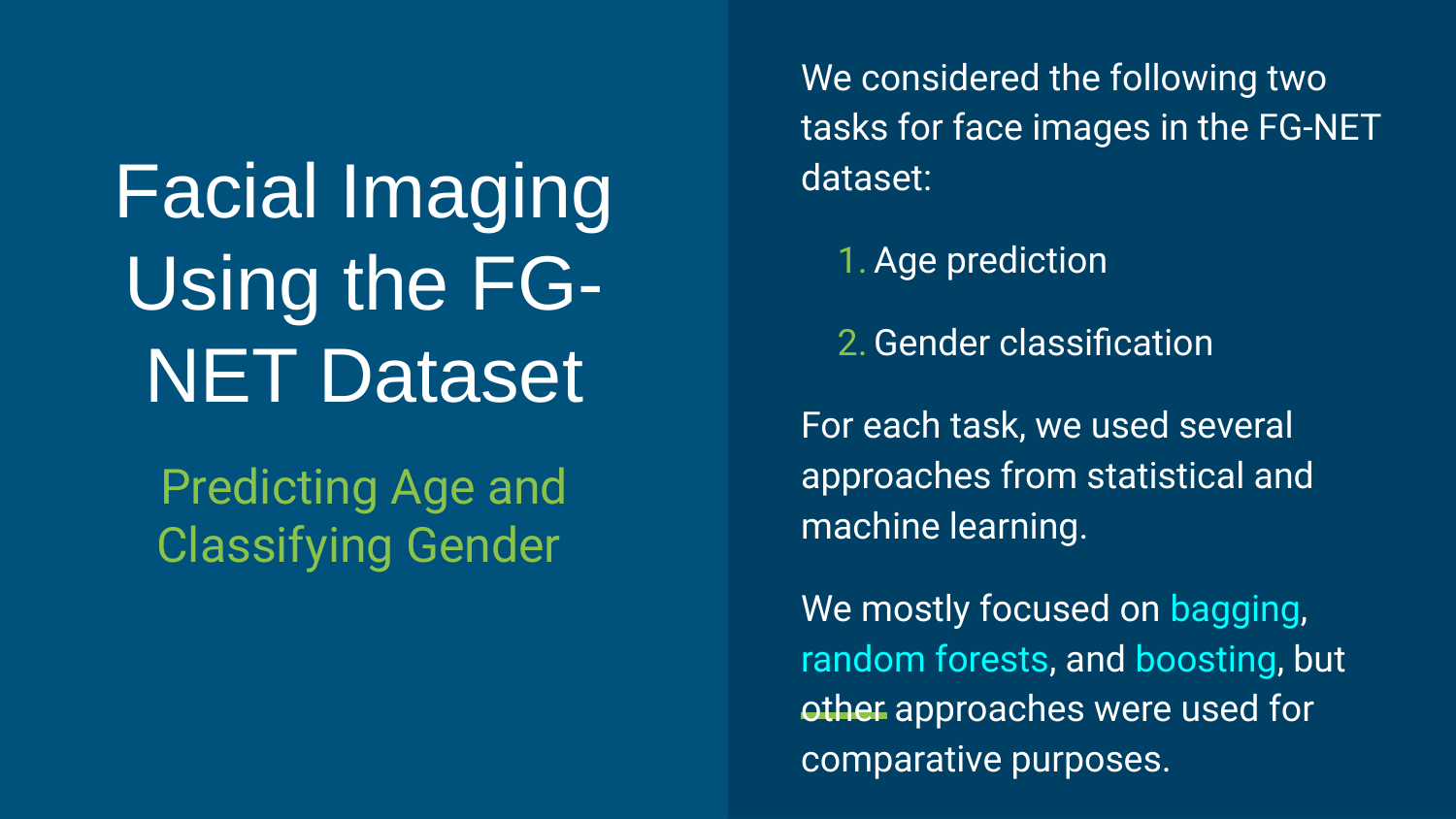

We considered the following two tasks for face images in the FG-NET dataset:
Age prediction
Gender classification
For each task, we used several approaches from statistical and machine learning.
We mostly focused on bagging, random forests, and boosting, but other approaches were used for comparative purposes.
# Facial Imaging Using the FG-NET Dataset
Predicting Age and Classifying Gender